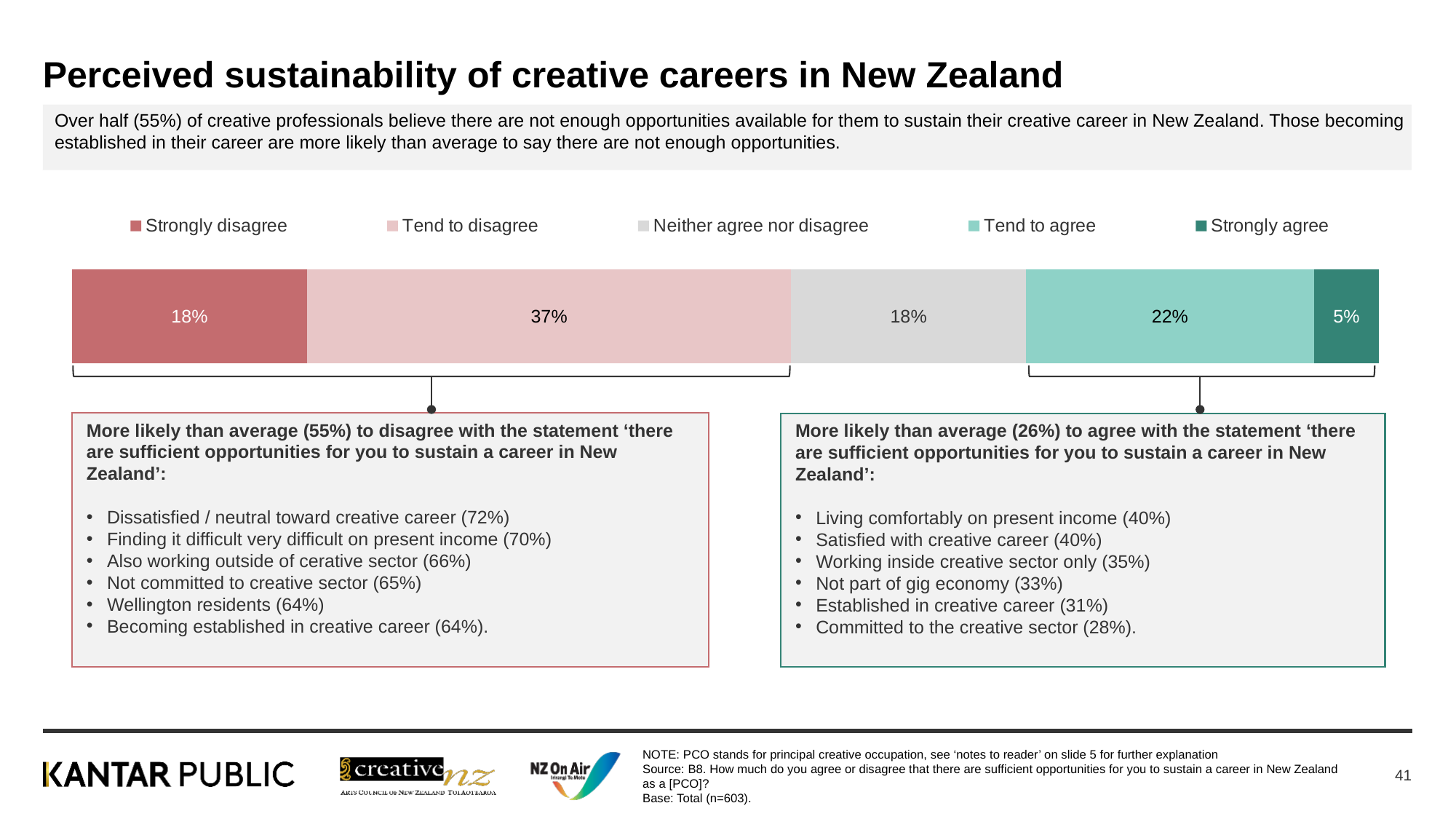

# Perceived sustainability of creative careers in New Zealand

Over half (55%) of creative professionals believe there are not enough opportunities available for them to sustain their creative career in New Zealand. Those becoming established in their career are more likely than average to say there are not enough opportunities.

### Chart

| Category | Strongly disagree | Tend to disagree | Neither agree nor disagree | Tend to agree | Strongly agree |
|---|---|---|---|---|---|
|  | 0.18 | 0.37 | 0.18 | 0.22 | 0.05 |

More likely than average (55%) to disagree with the statement ‘there are sufficient opportunities for you to sustain a career in New Zealand’:

Dissatisfied / neutral toward creative career (72%)
Finding it difficult very difficult on present income (70%)
Also working outside of cerative sector (66%)
Not committed to creative sector (65%)
Wellington residents (64%)
Becoming established in creative career (64%).

More likely than average (26%) to agree with the statement ‘there are sufficient opportunities for you to sustain a career in New Zealand’:

Living comfortably on present income (40%)
Satisfied with creative career (40%)
Working inside creative sector only (35%)
Not part of gig economy (33%)
Established in creative career (31%)
Committed to the creative sector (28%).

NOTE: PCO stands for principal creative occupation, see ‘notes to reader’ on slide 5 for further explanation
Source: B8. How much do you agree or disagree that there are sufficient opportunities for you to sustain a career in New Zealand as a [PCO]?
Base: Total (n=603).
41